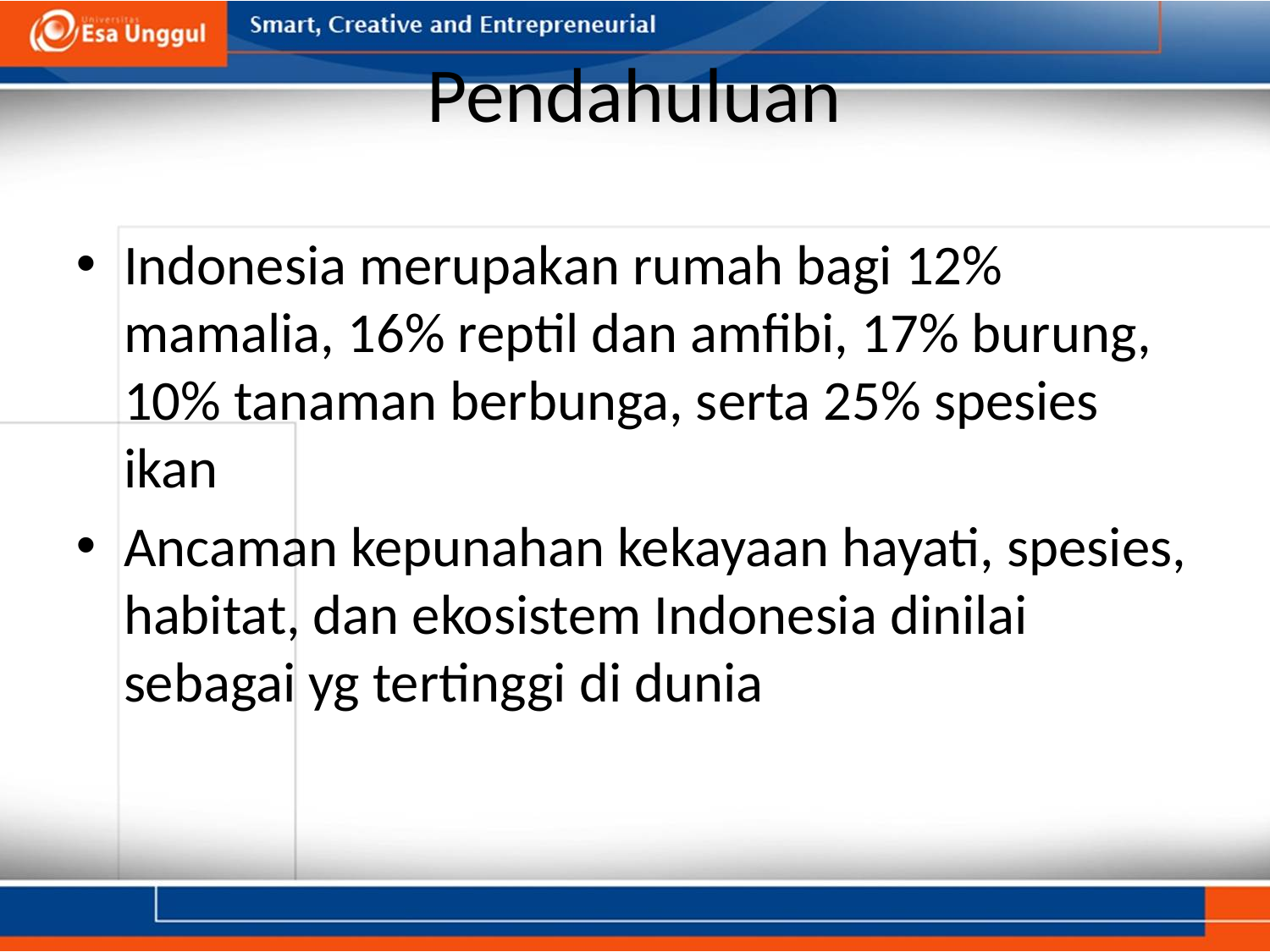

# Pendahuluan
Indonesia merupakan rumah bagi 12% mamalia, 16% reptil dan amfibi, 17% burung, 10% tanaman berbunga, serta 25% spesies ikan
Ancaman kepunahan kekayaan hayati, spesies, habitat, dan ekosistem Indonesia dinilai sebagai yg tertinggi di dunia